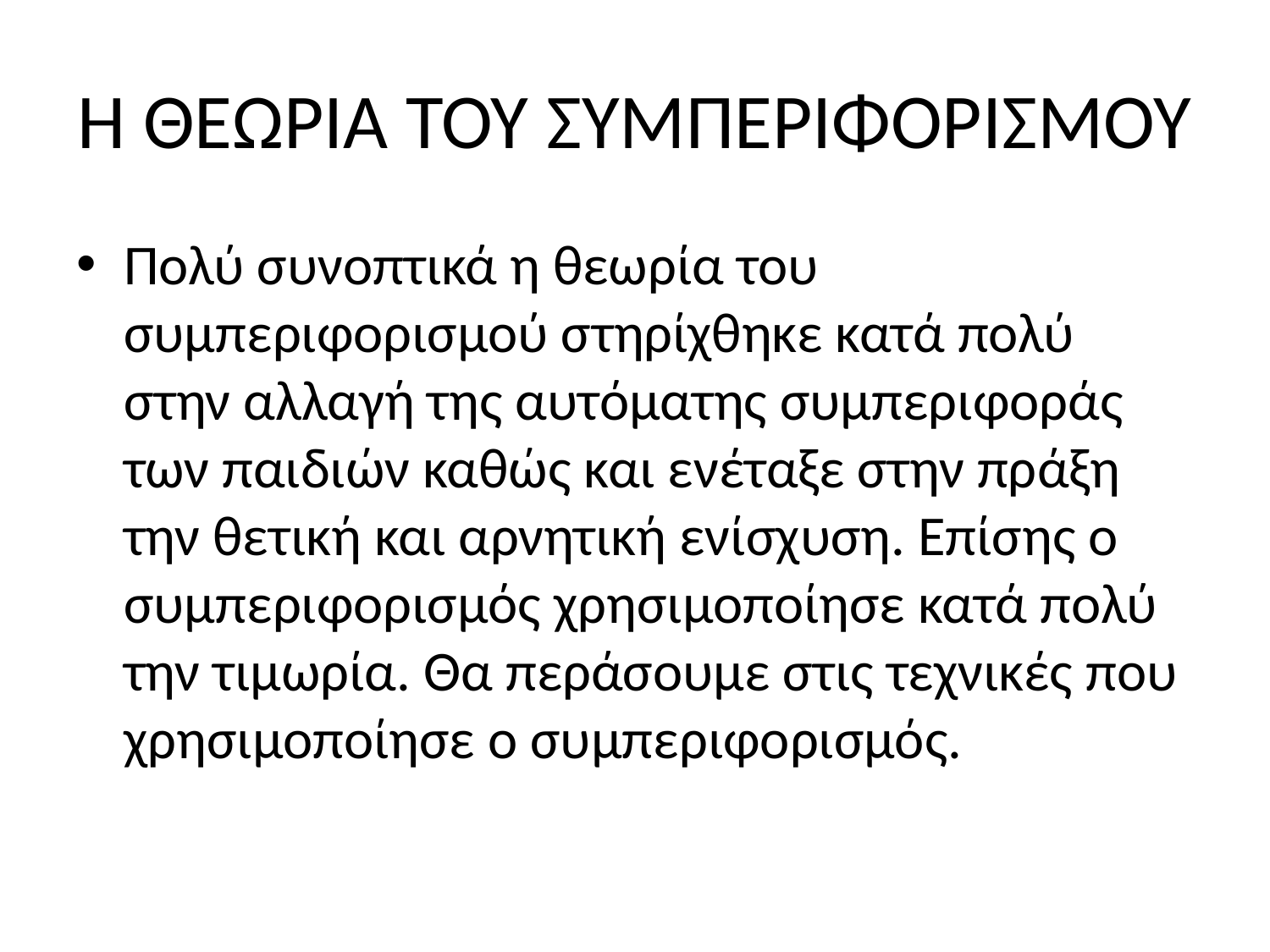

# Η ΘΕΩΡΙΑ ΤΟΥ ΣΥΜΠΕΡΙΦΟΡΙΣΜΟΥ
Πολύ συνοπτικά η θεωρία του συμπεριφορισμού στηρίχθηκε κατά πολύ στην αλλαγή της αυτόματης συμπεριφοράς των παιδιών καθώς και ενέταξε στην πράξη την θετική και αρνητική ενίσχυση. Επίσης ο συμπεριφορισμός χρησιμοποίησε κατά πολύ την τιμωρία. Θα περάσουμε στις τεχνικές που χρησιμοποίησε ο συμπεριφορισμός.